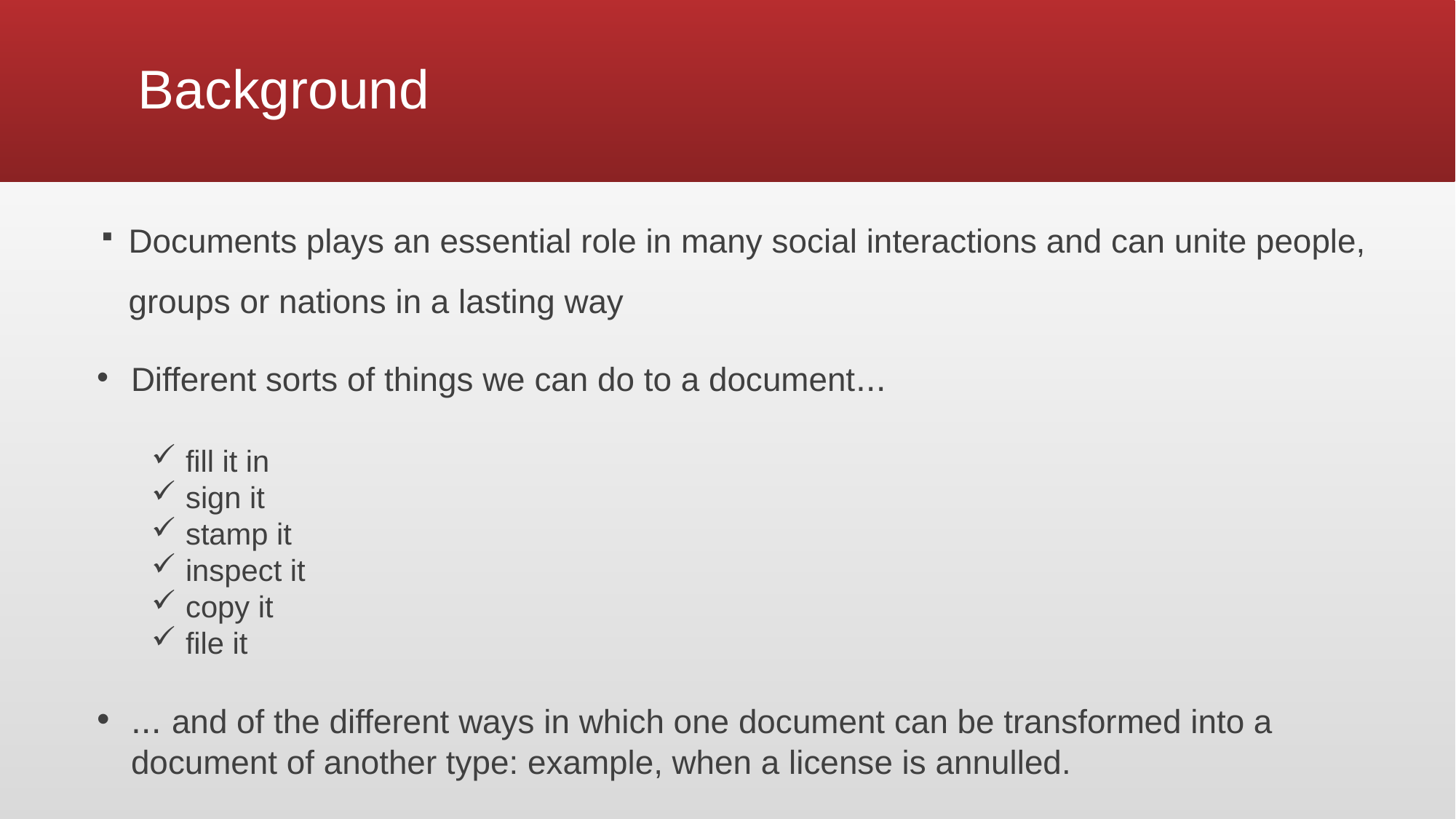

# Background
Documents plays an essential role in many social interactions and can unite people, groups or nations in a lasting way
Different sorts of things we can do to a document...
fill it in
sign it
stamp it
inspect it
copy it
file it
... and of the different ways in which one document can be transformed into a document of another type: example, when a license is annulled.